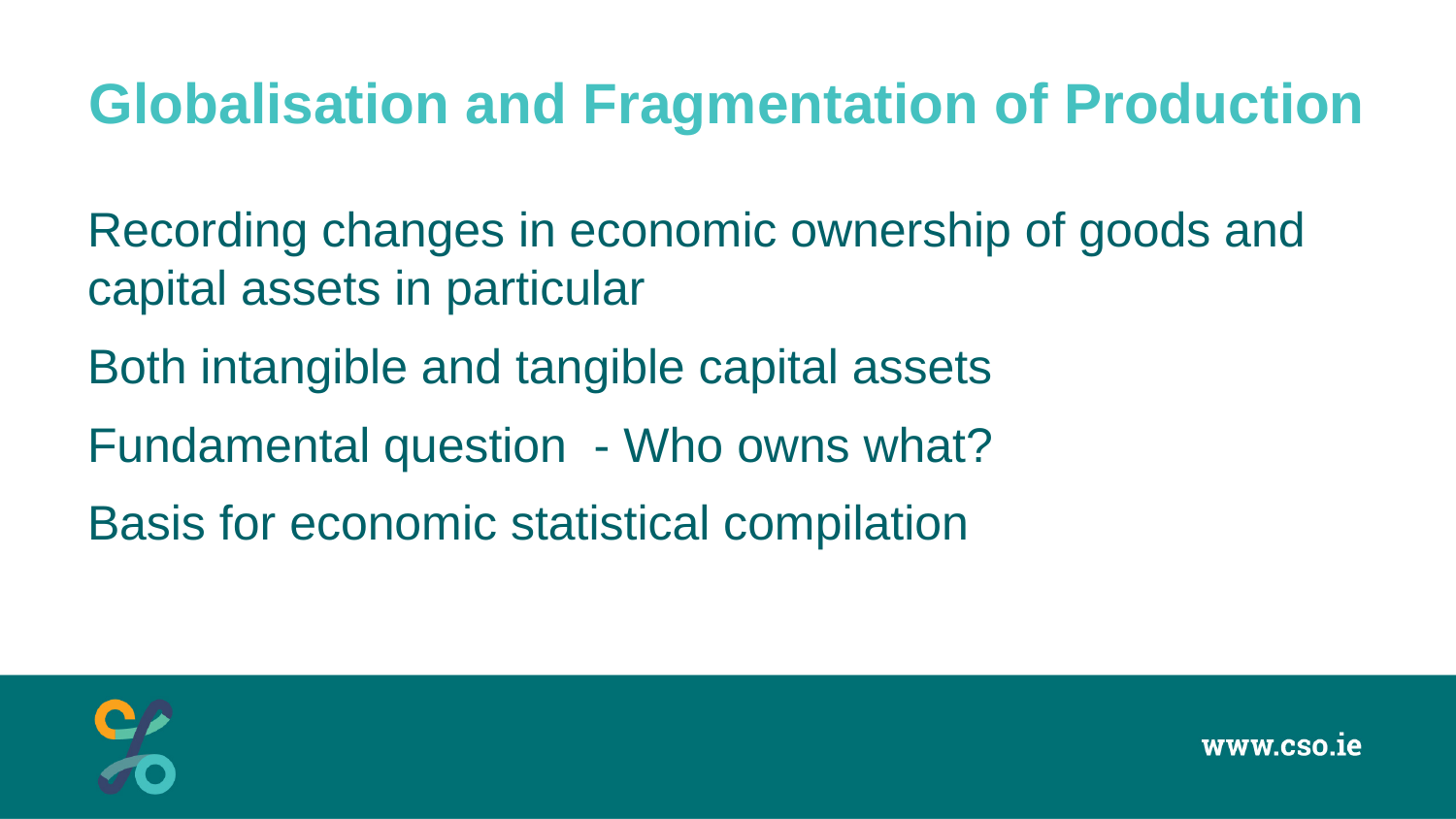

# Globalisation and Fragmentation of Production
Recording changes in economic ownership of goods and capital assets in particular
Both intangible and tangible capital assets
Fundamental question  - Who owns what?
Basis for economic statistical compilation